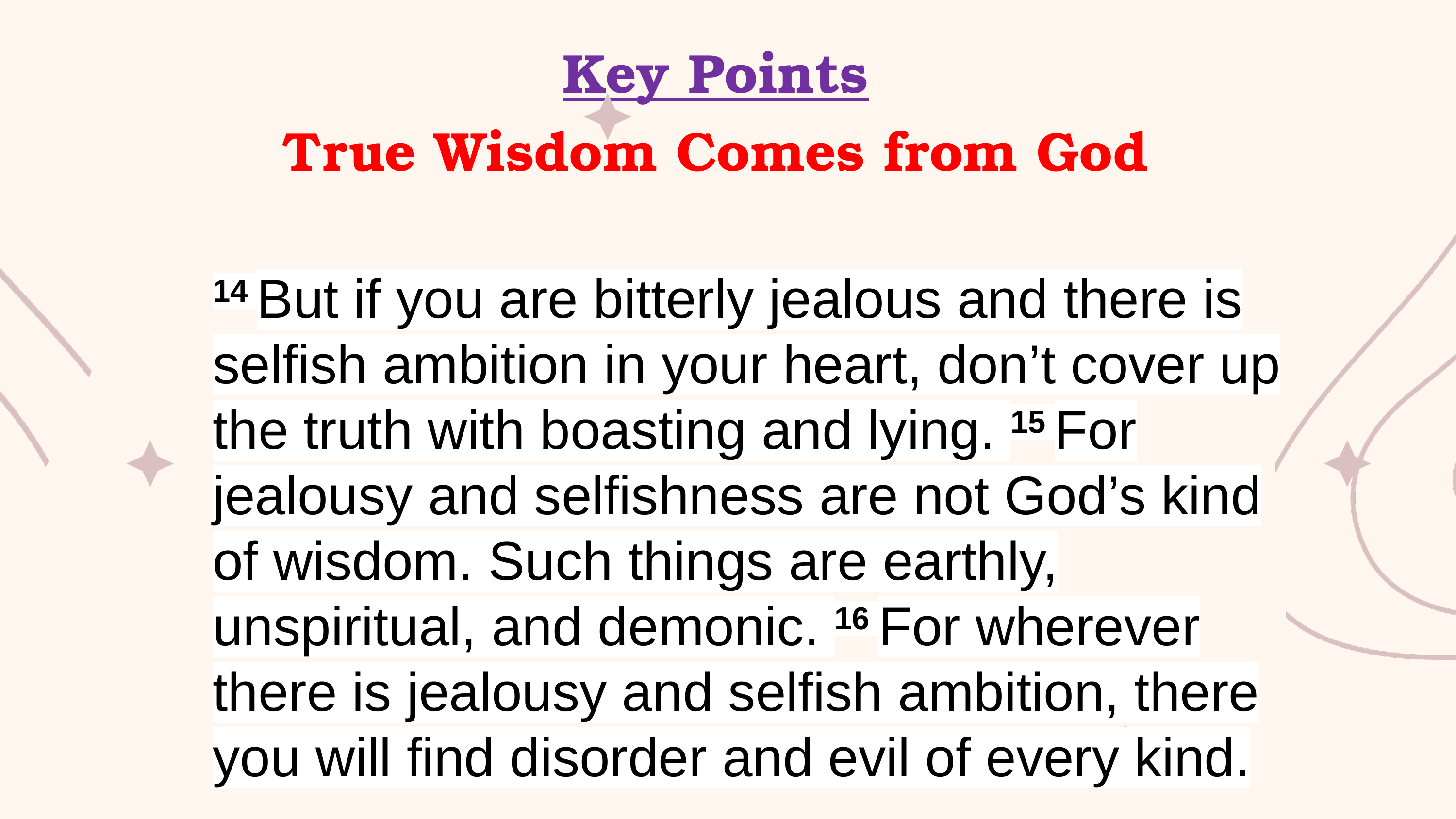

Key Points
True Wisdom Comes from God

14 But if you are bitterly jealous and there is selfish ambition in your heart, don’t cover up the truth with boasting and lying. 15 For jealousy and selfishness are not God’s kind of wisdom. Such things are earthly, unspiritual, and demonic. 16 For wherever there is jealousy and selfish ambition, there you will find disorder and evil of every kind.